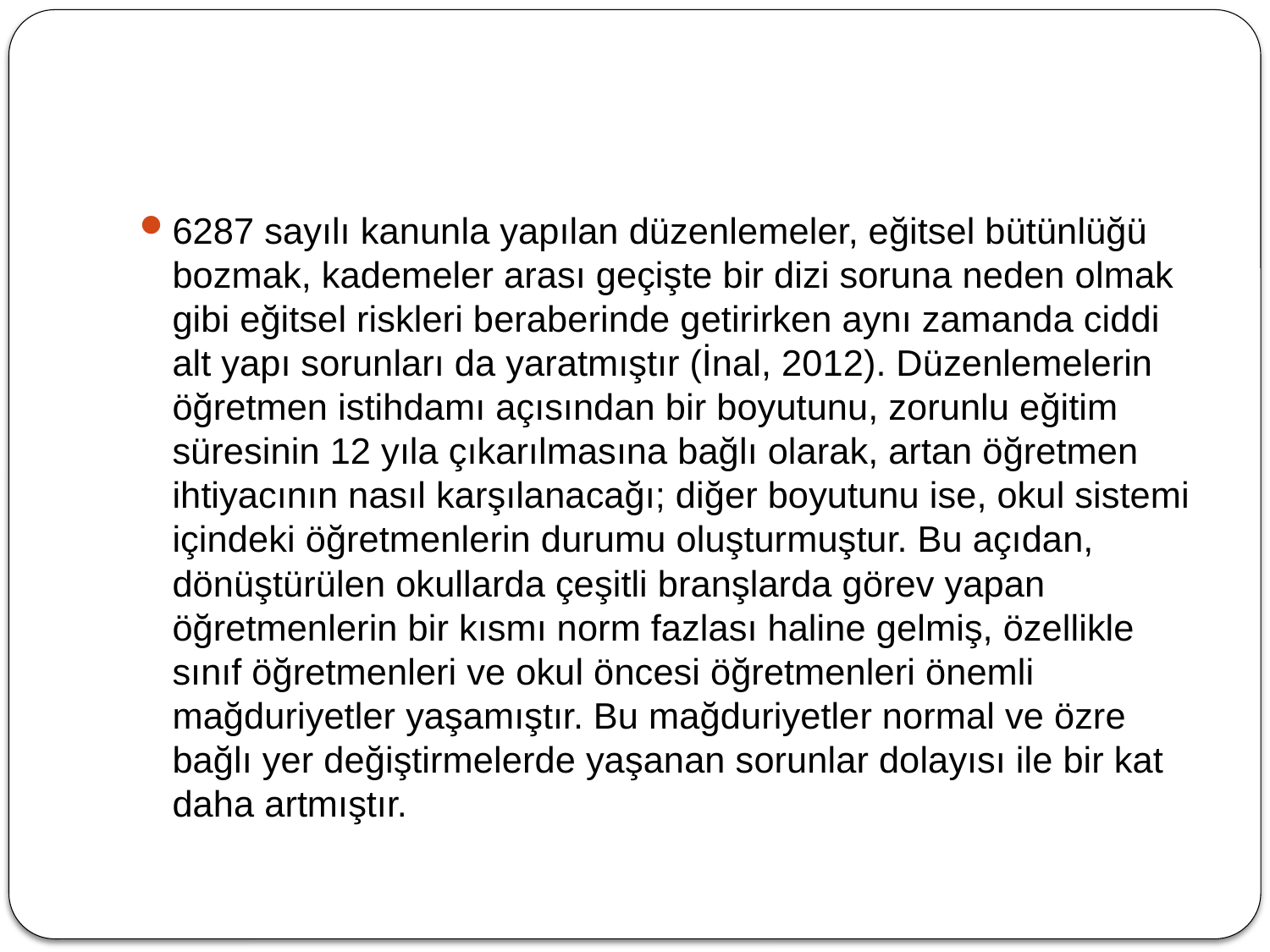

#
6287 sayılı kanunla yapılan düzenlemeler, eğitsel bütünlüğü bozmak, kademeler arası geçişte bir dizi soruna neden olmak gibi eğitsel riskleri beraberinde getirirken aynı zamanda ciddi alt yapı sorunları da yaratmıştır (İnal, 2012). Düzenlemelerin öğretmen istihdamı açısından bir boyutunu, zorunlu eğitim süresinin 12 yıla çıkarılmasına bağlı olarak, artan öğretmen ihtiyacının nasıl karşılanacağı; diğer boyutunu ise, okul sistemi içindeki öğretmenlerin durumu oluşturmuştur. Bu açıdan, dönüştürülen okullarda çeşitli branşlarda görev yapan öğretmenlerin bir kısmı norm fazlası haline gelmiş, özellikle sınıf öğretmenleri ve okul öncesi öğretmenleri önemli mağduriyetler yaşamıştır. Bu mağduriyetler normal ve özre bağlı yer değiştirmelerde yaşanan sorunlar dolayısı ile bir kat daha artmıştır.